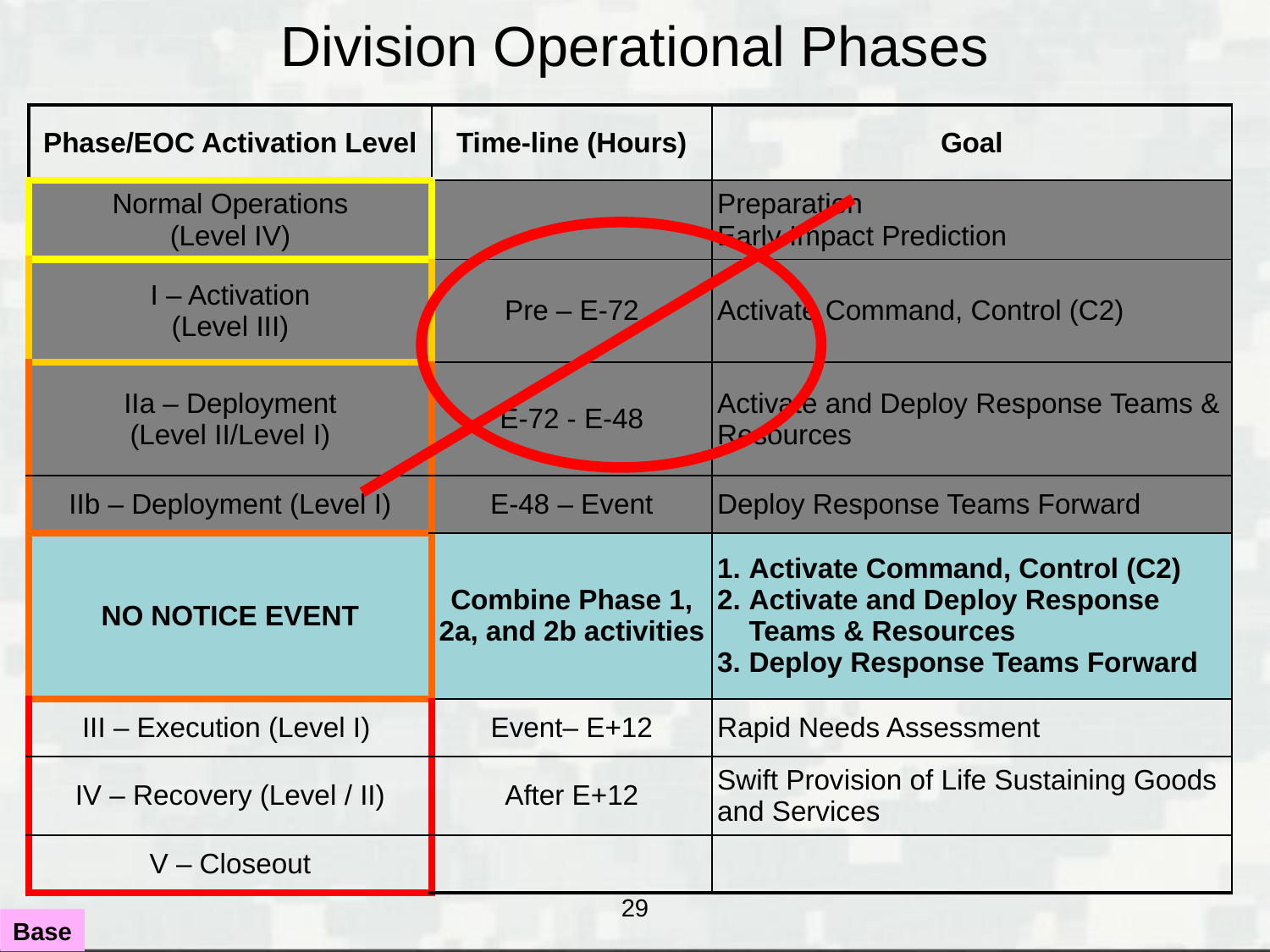

Division Operational Phases
| Phase/EOC Activation Level | Time-line (Hours) | Goal |
| --- | --- | --- |
| Normal Operations (Level IV) |  | Preparation Early Impact Prediction |
| I – Activation (Level III) | Pre – E-72 | Activate Command, Control (C2) |
| IIa – Deployment (Level II/Level I) | E-72 - E-48 | Activate and Deploy Response Teams & Resources |
| IIb – Deployment (Level I) | E-48 – Event | Deploy Response Teams Forward |
| NO NOTICE EVENT | Combine Phase 1, 2a, and 2b activities | Activate Command, Control (C2) Activate and Deploy Response Teams & Resources Deploy Response Teams Forward |
| III – Execution (Level I) | Event– E+12 | Rapid Needs Assessment |
| IV – Recovery (Level / II) | After E+12 | Swift Provision of Life Sustaining Goods and Services |
| V – Closeout |  |  |

Annex A
29
Base